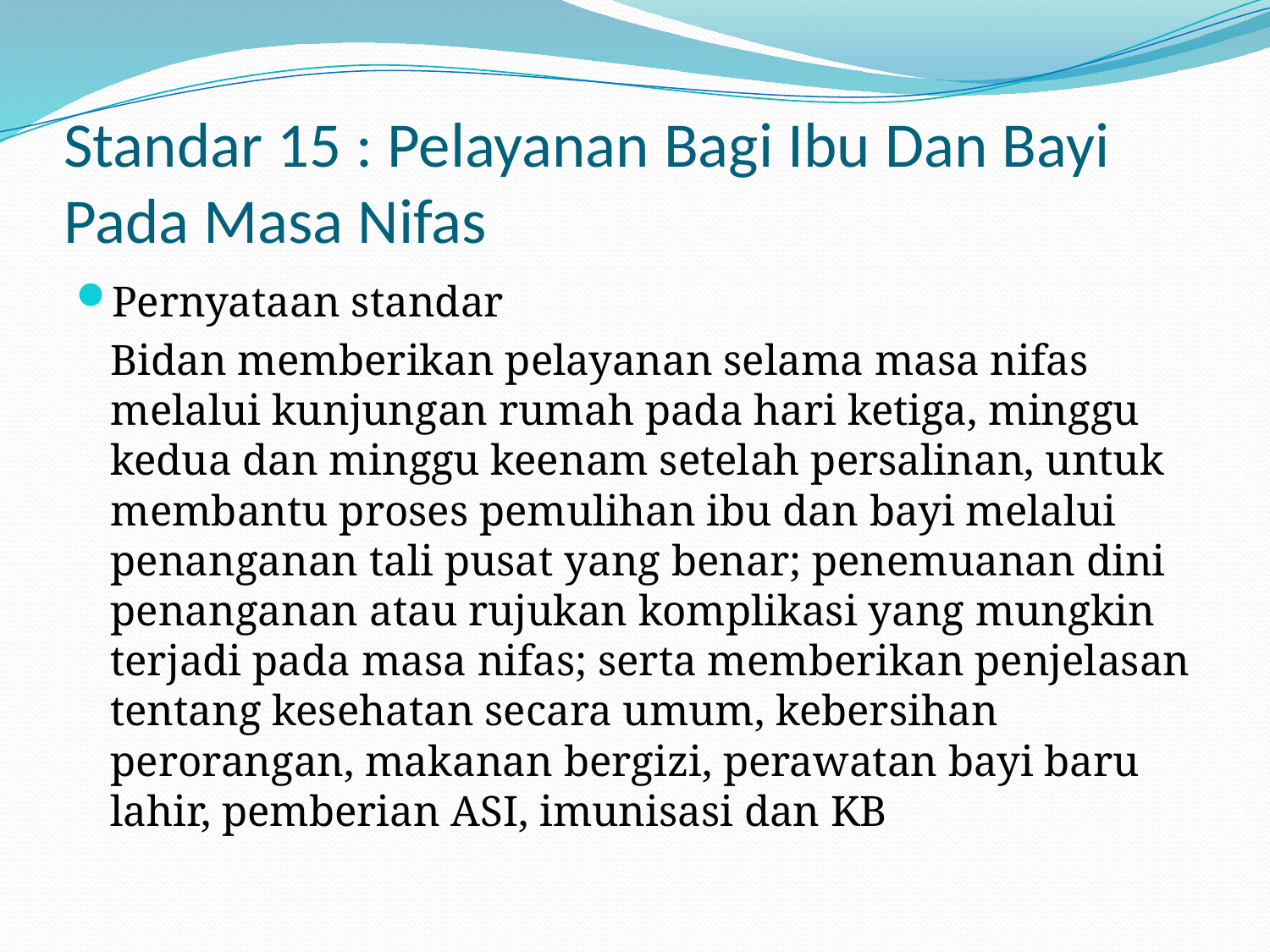

# Standar 15 : Pelayanan Bagi Ibu Dan Bayi Pada Masa Nifas
Pernyataan standar
	Bidan memberikan pelayanan selama masa nifas melalui kunjungan rumah pada hari ketiga, minggu kedua dan minggu keenam setelah persalinan, untuk membantu proses pemulihan ibu dan bayi melalui penanganan tali pusat yang benar; penemuanan dini penanganan atau rujukan komplikasi yang mungkin terjadi pada masa nifas; serta memberikan penjelasan tentang kesehatan secara umum, kebersihan perorangan, makanan bergizi, perawatan bayi baru lahir, pemberian ASI, imunisasi dan KB